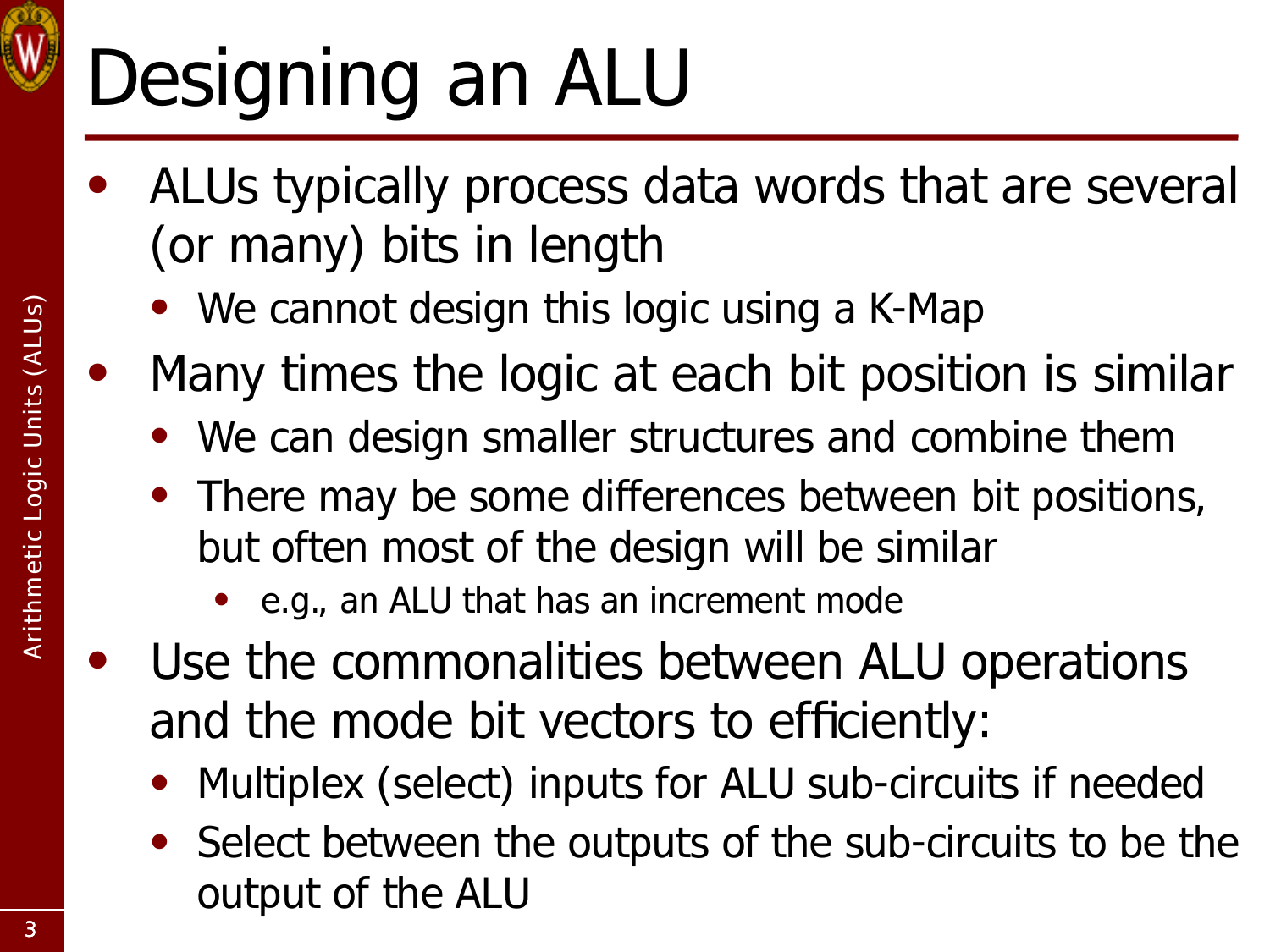

# Designing an ALU
ALUs typically process data words that are several (or many) bits in length
We cannot design this logic using a K-Map
Many times the logic at each bit position is similar
We can design smaller structures and combine them
There may be some differences between bit positions, but often most of the design will be similar
e.g., an ALU that has an increment mode
Use the commonalities between ALU operations and the mode bit vectors to efficiently:
Multiplex (select) inputs for ALU sub-circuits if needed
Select between the outputs of the sub-circuits to be the output of the ALU